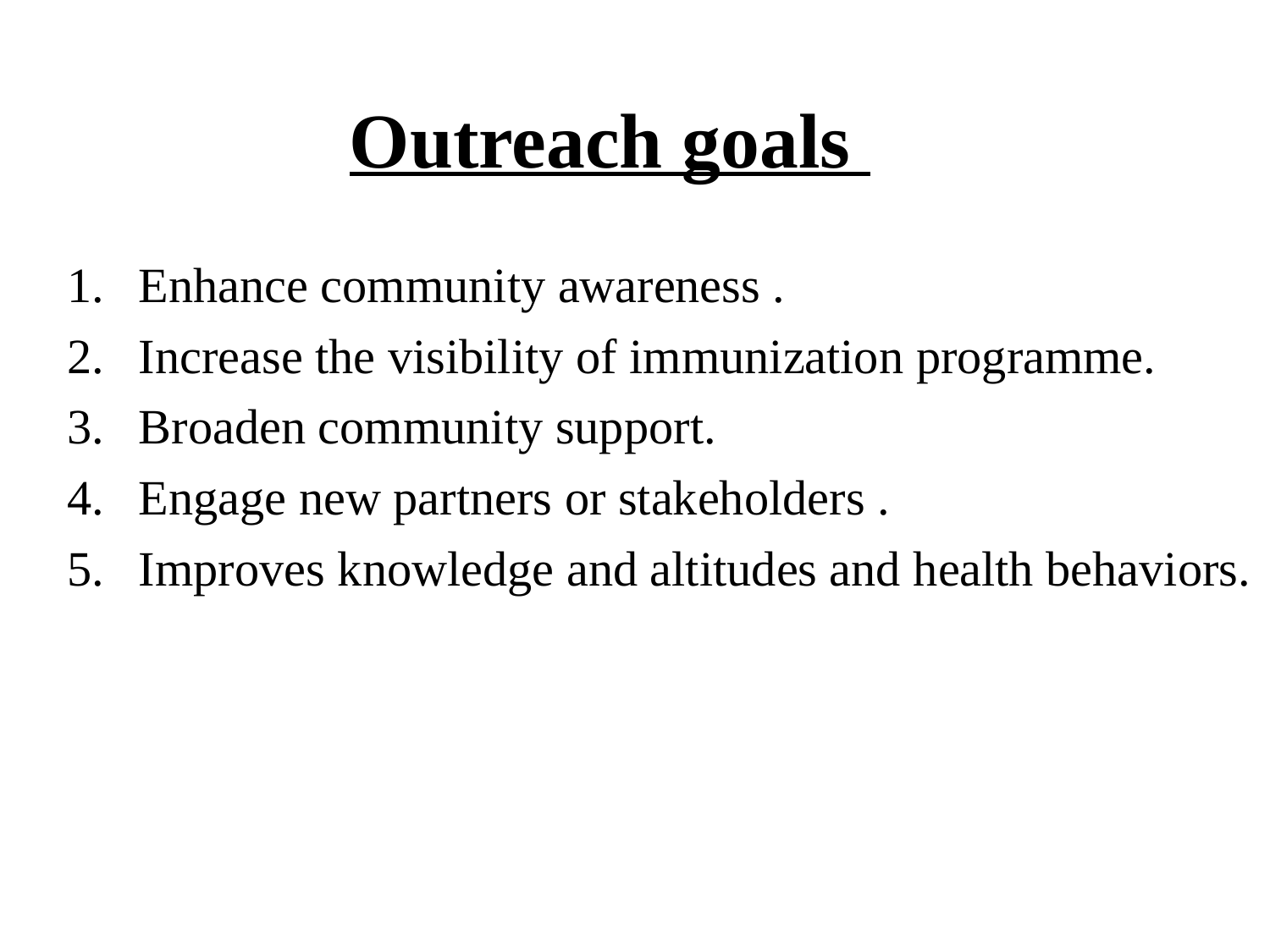

# Outreach goals
Enhance community awareness .
Increase the visibility of immunization programme.
Broaden community support.
Engage new partners or stakeholders .
Improves knowledge and altitudes and health behaviors.